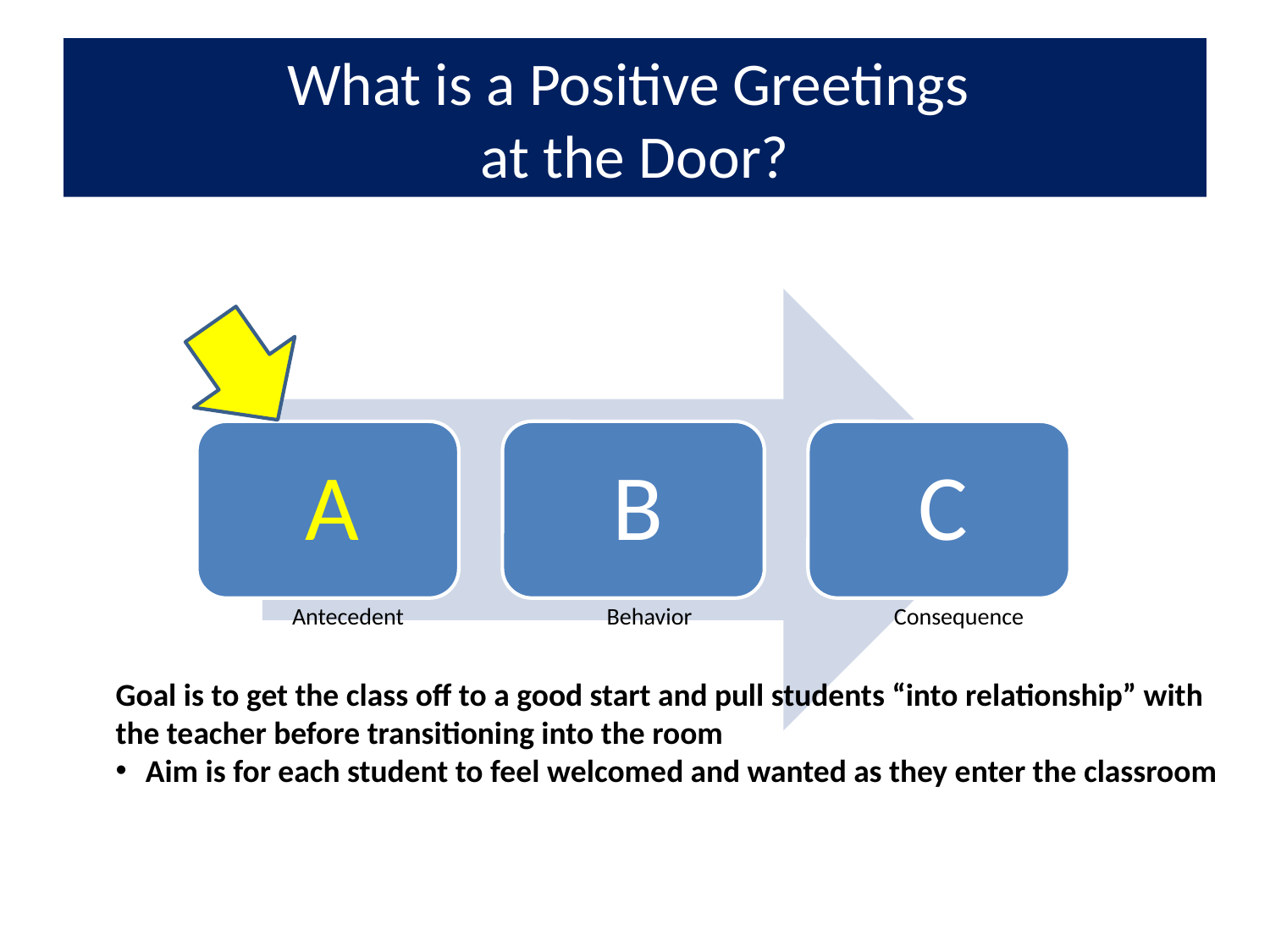

# What is a Positive Greetings at the Door?
A
B
C

Antecedent	Behavior	Consequence
Goal is to get the class off to a good start and pull students “into relationship” with the teacher before transitioning into the room
Aim is for each student to feel welcomed and wanted as they enter the classroom